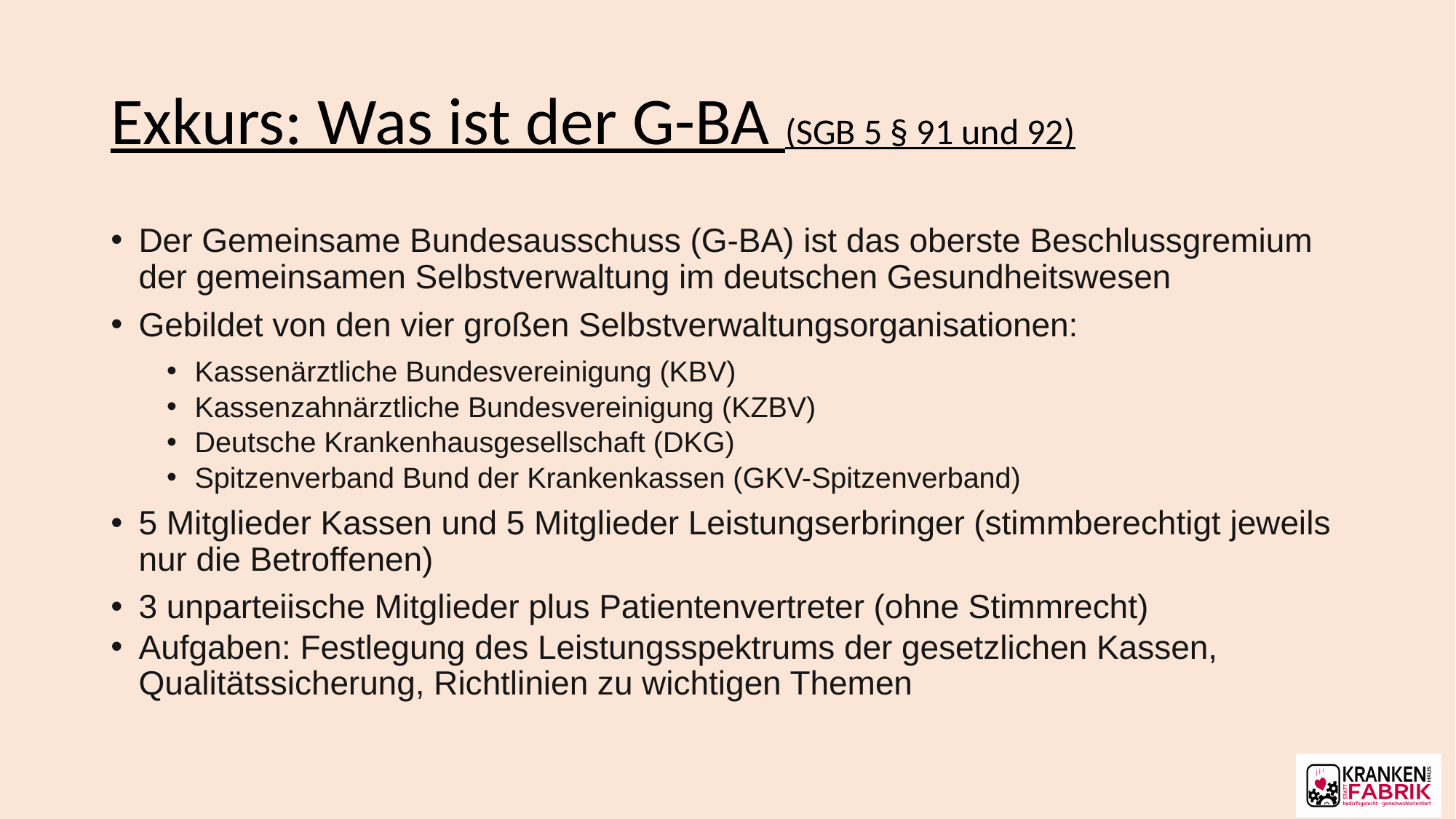

# Exkurs: Was ist der G-BA (SGB 5 § 91 und 92)
Der Gemeinsame Bundesausschuss (G-BA) ist das oberste Beschlussgremium der gemeinsamen Selbstverwaltung im deutschen Gesundheitswesen
Gebildet von den vier großen Selbstverwaltungsorganisationen:
Kassenärztliche Bundesvereinigung (KBV)
Kassenzahnärztliche Bundesvereinigung (KZBV)
Deutsche Krankenhausgesellschaft (DKG)
Spitzenverband Bund der Krankenkassen (GKV-Spitzenverband)
5 Mitglieder Kassen und 5 Mitglieder Leistungserbringer (stimmberechtigt jeweils nur die Betroffenen)
3 unparteiische Mitglieder plus Patientenvertreter (ohne Stimmrecht)
Aufgaben: Festlegung des Leistungsspektrums der gesetzlichen Kassen, Qualitätssicherung, Richtlinien zu wichtigen Themen